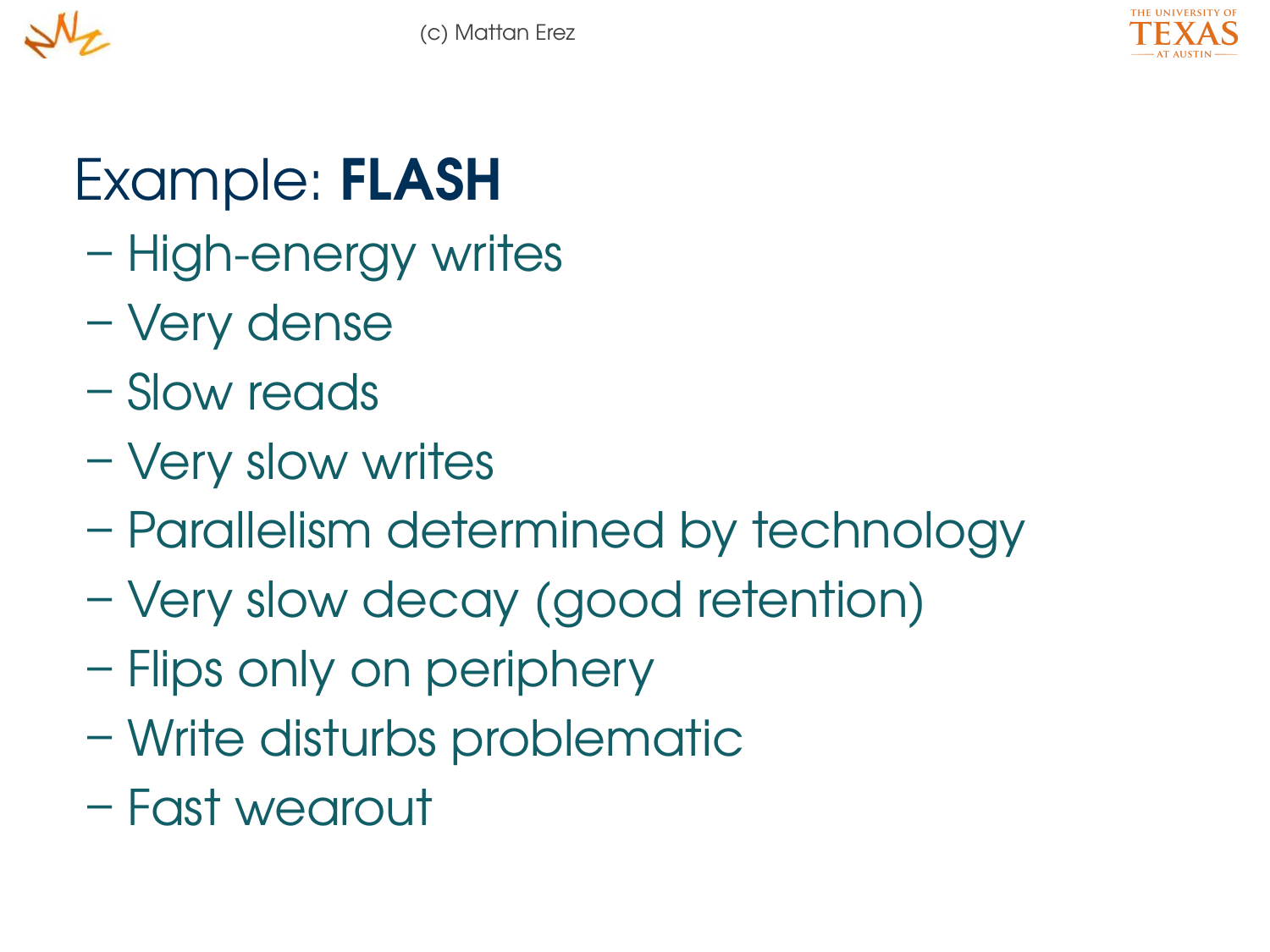

(c) Mattan Erez
Example: FLASH
High-energy writes
Very dense
Slow reads
Very slow writes
Parallelism determined by technology
Very slow decay (good retention)
Flips only on periphery
Write disturbs problematic
Fast wearout